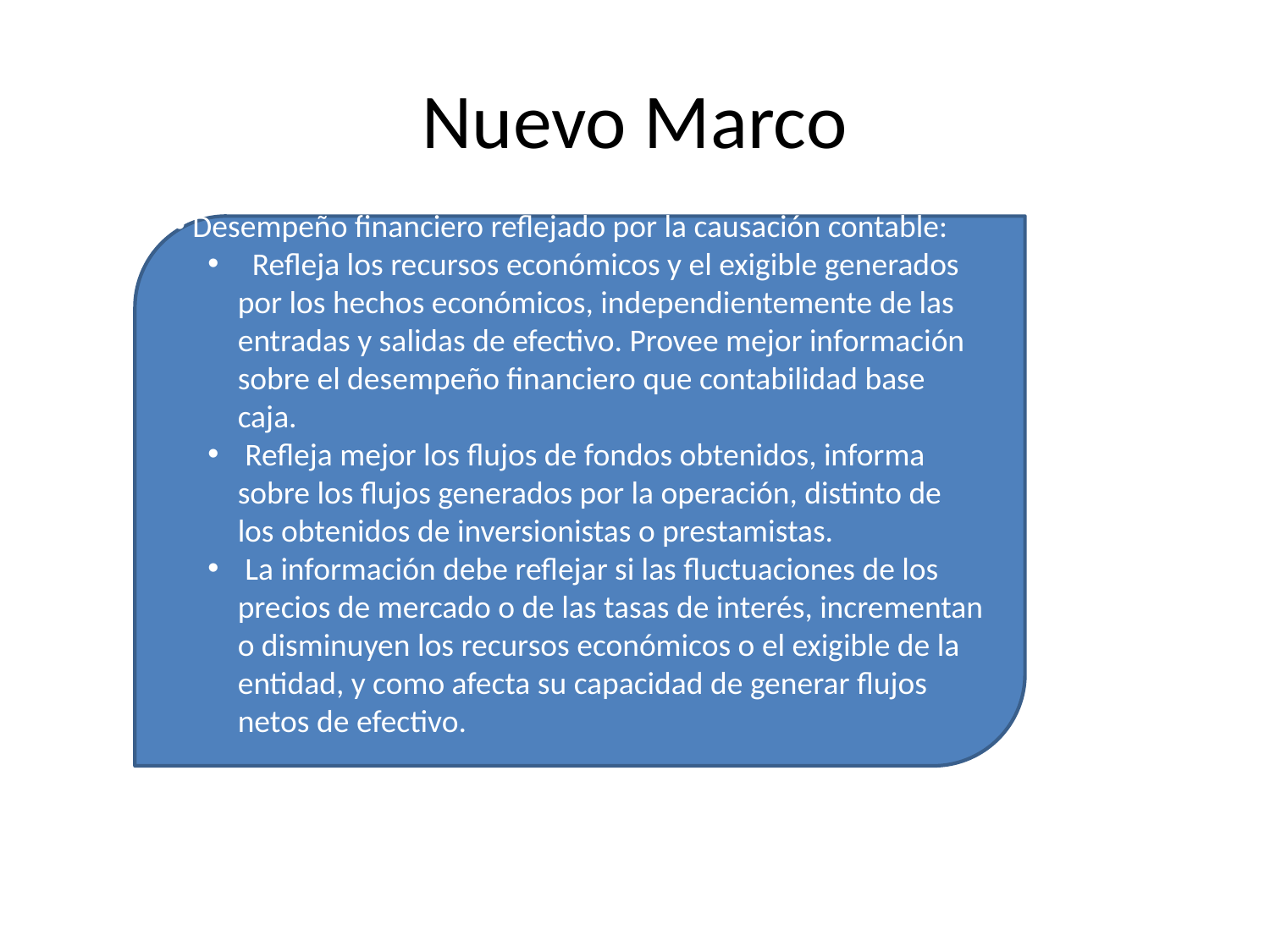

# Nuevo Marco
 Desempeño financiero reflejado por la causación contable:
  Refleja los recursos económicos y el exigible generados por los hechos económicos, independientemente de las entradas y salidas de efectivo. Provee mejor información sobre el desempeño financiero que contabilidad base caja.
 Refleja mejor los flujos de fondos obtenidos, informa sobre los flujos generados por la operación, distinto de los obtenidos de inversionistas o prestamistas.
 La información debe reflejar si las fluctuaciones de los precios de mercado o de las tasas de interés, incrementan o disminuyen los recursos económicos o el exigible de la entidad, y como afecta su capacidad de generar flujos netos de efectivo.